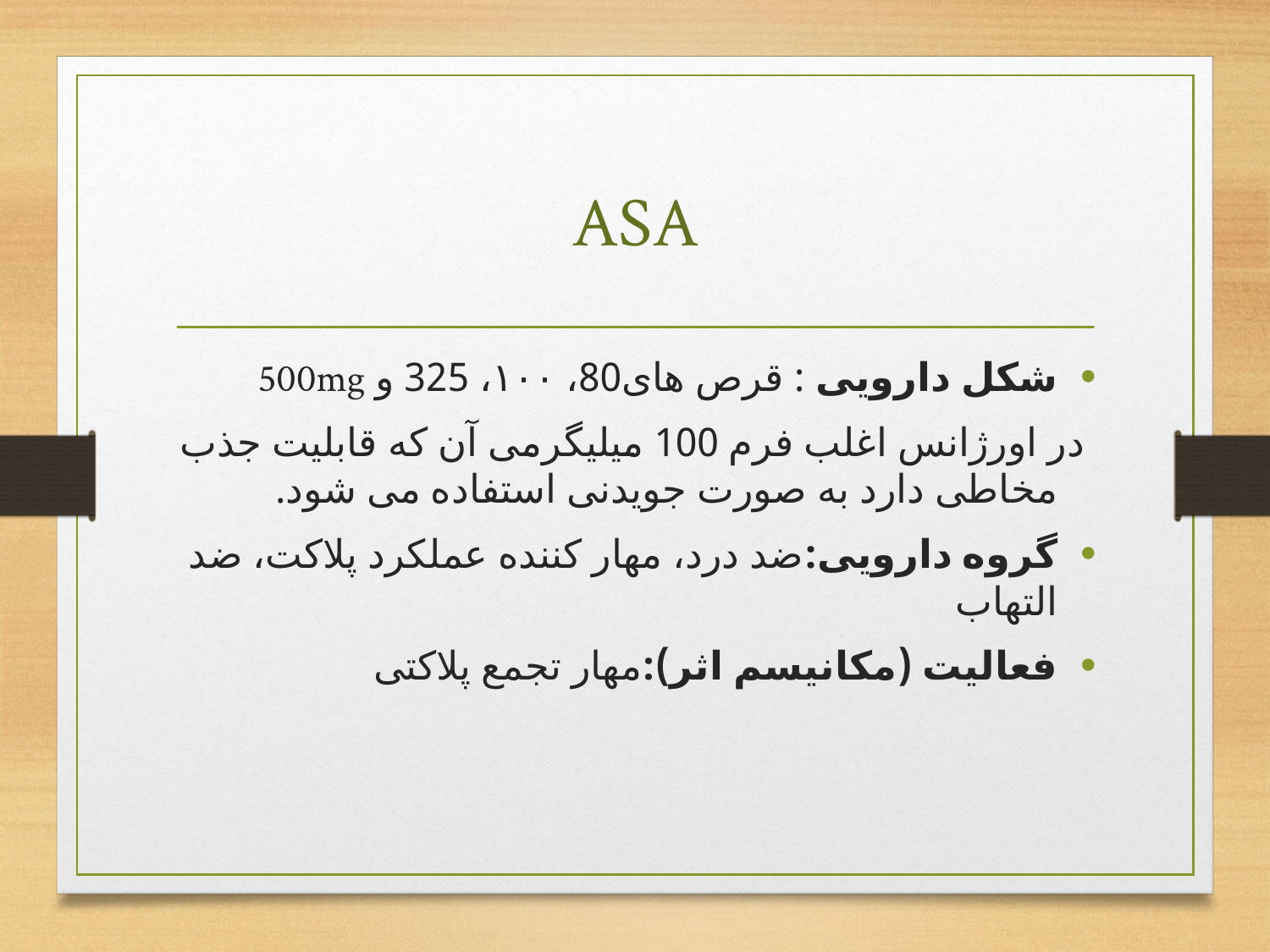

# ASA
شکل دارویی : قرص های80، ۱۰۰، 325 و 500mg
 در اورژانس اغلب فرم 100 میلیگرمی آن که قابلیت جذب مخاطی دارد به صورت جویدنی استفاده می شود.
گروه دارویی:ضد درد، مهار کننده عملکرد پلاکت، ضد التهاب
فعالیت (مکانیسم اثر):مهار تجمع پلاکتی